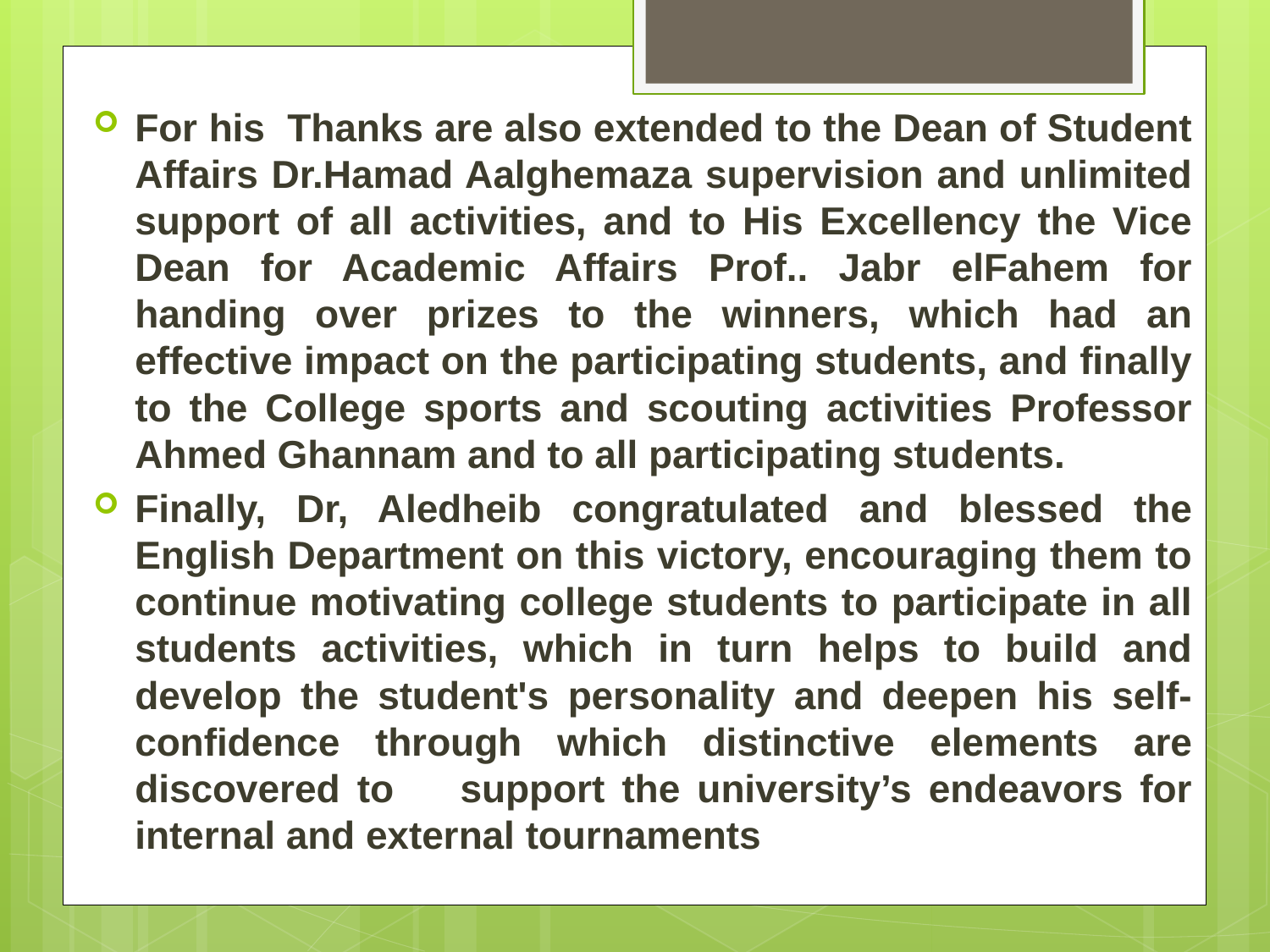

For his  Thanks are also extended to the Dean of Student Affairs Dr.Hamad Aalghemaza supervision and unlimited support of all activities, and to His Excellency the Vice Dean for Academic Affairs Prof.. Jabr elFahem for handing over prizes to the winners, which had an effective impact on the participating students, and finally to the College sports and scouting activities Professor Ahmed Ghannam and to all participating students.
Finally, Dr, Aledheib congratulated and blessed the English Department on this victory, encouraging them to continue motivating college students to participate in all students activities, which in turn helps to build and develop the student's personality and deepen his self-confidence through which distinctive elements are discovered to     support the university’s endeavors for internal and external tournaments